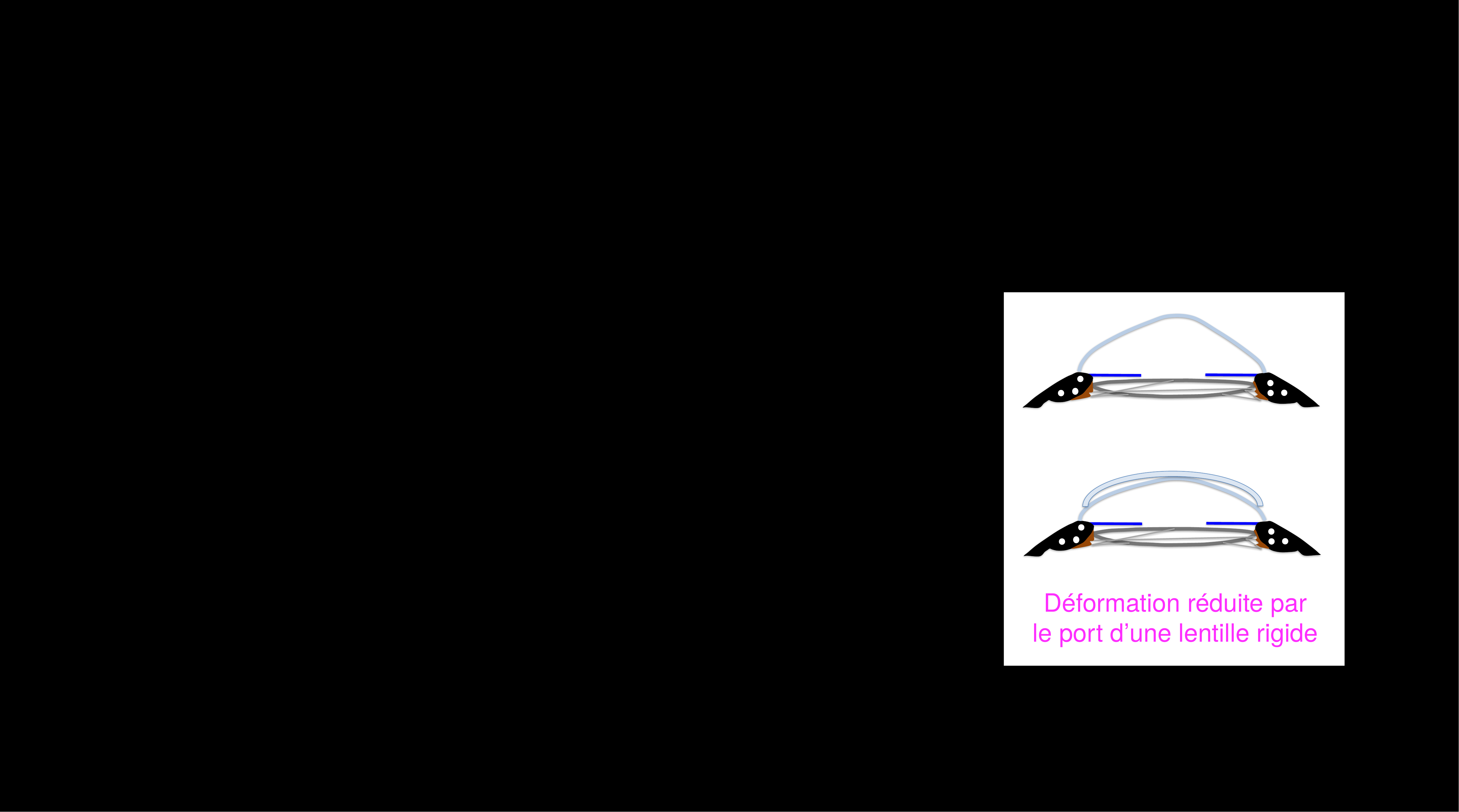

Déformation réduite par
le port d’une lentille rigide